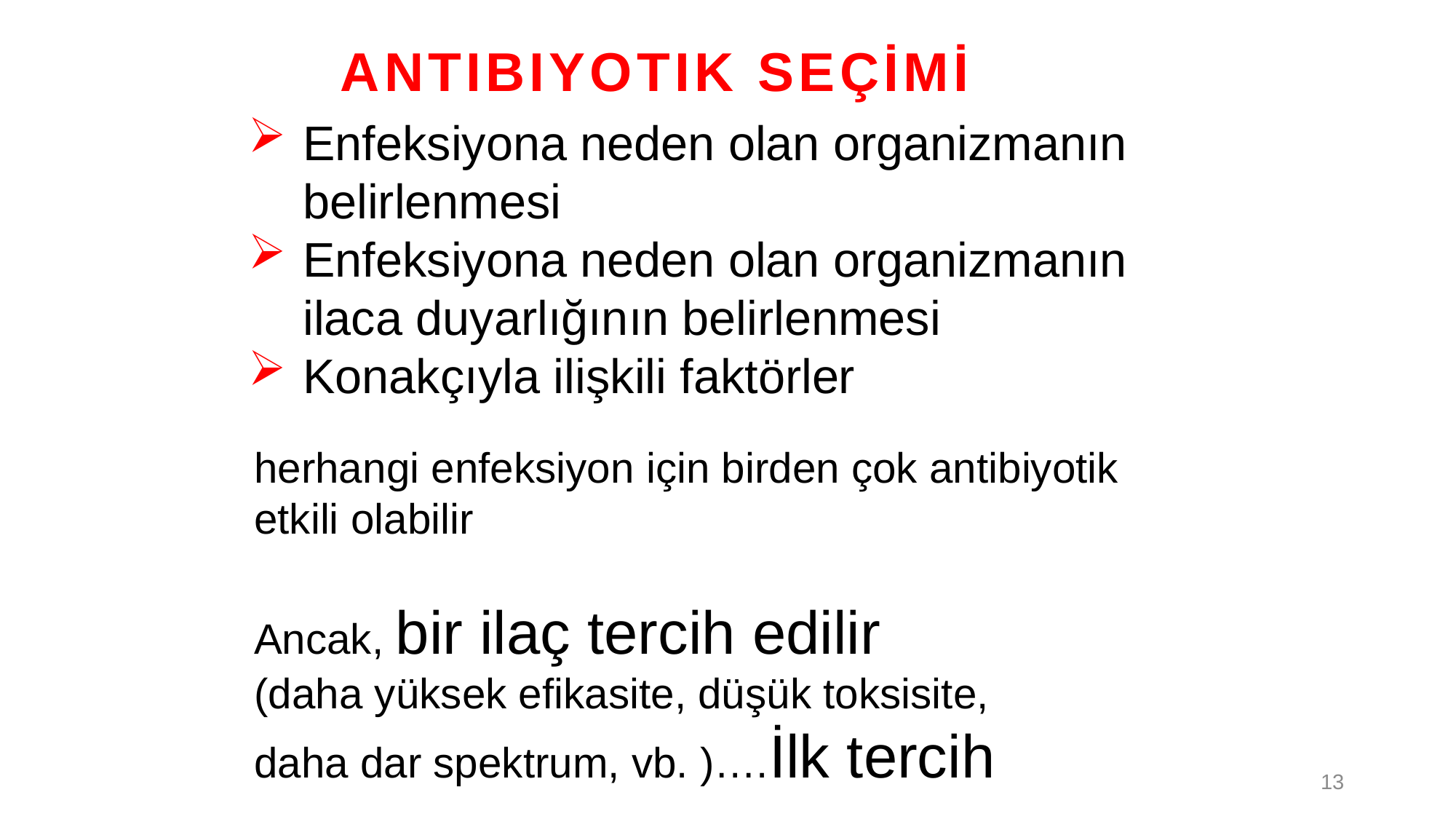

ANTIBIYOTIK SEÇİMİ
Enfeksiyona neden olan organizmanın belirlenmesi
Enfeksiyona neden olan organizmanın ilaca duyarlığının belirlenmesi
Konakçıyla ilişkili faktörler
herhangi enfeksiyon için birden çok antibiyotik
etkili olabilir

Ancak, bir ilaç tercih edilir
(daha yüksek efikasite, düşük toksisite,
daha dar spektrum, vb. )….İlk tercih
13